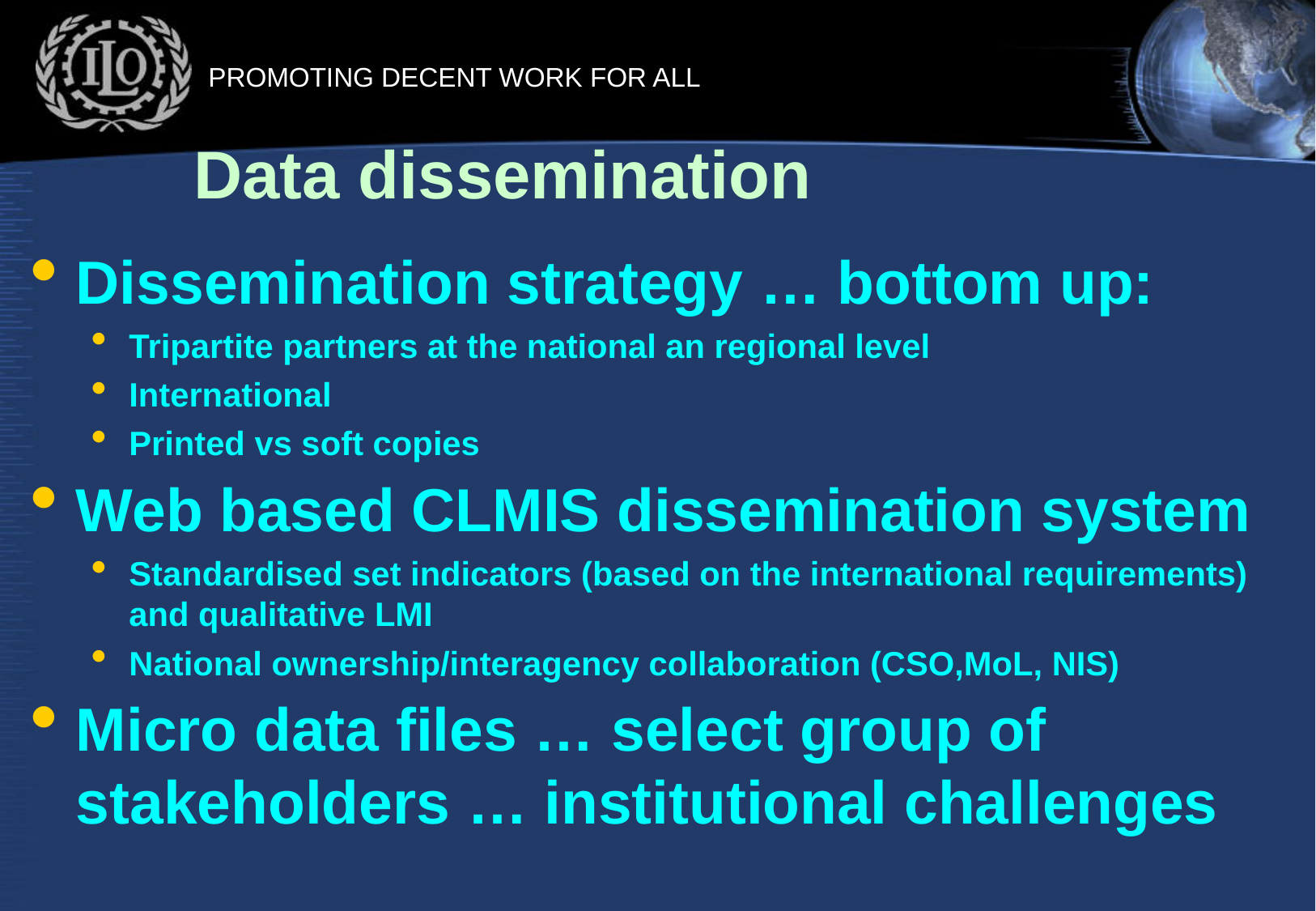

# Data dissemination
Dissemination strategy … bottom up:
Tripartite partners at the national an regional level
International
Printed vs soft copies
Web based CLMIS dissemination system
Standardised set indicators (based on the international requirements) and qualitative LMI
National ownership/interagency collaboration (CSO,MoL, NIS)
Micro data files … select group of stakeholders … institutional challenges